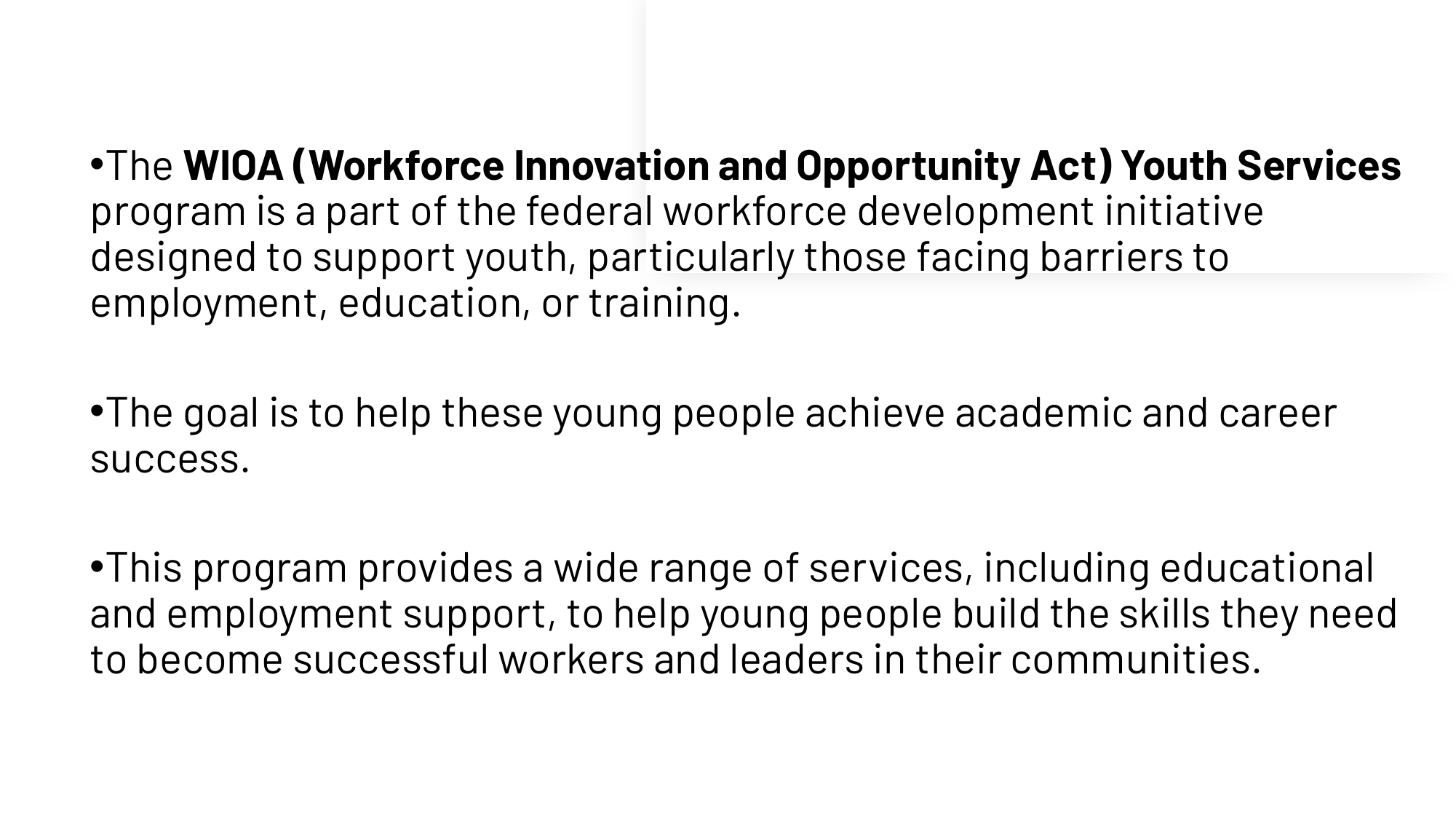

The WIOA (Workforce Innovation and Opportunity Act) Youth Services program is a part of the federal workforce development initiative designed to support youth, particularly those facing barriers to employment, education, or training.

The goal is to help these young people achieve academic and career success.

This program provides a wide range of services, including educational and employment support, to help young people build the skills they need to become successful workers and leaders in their communities.